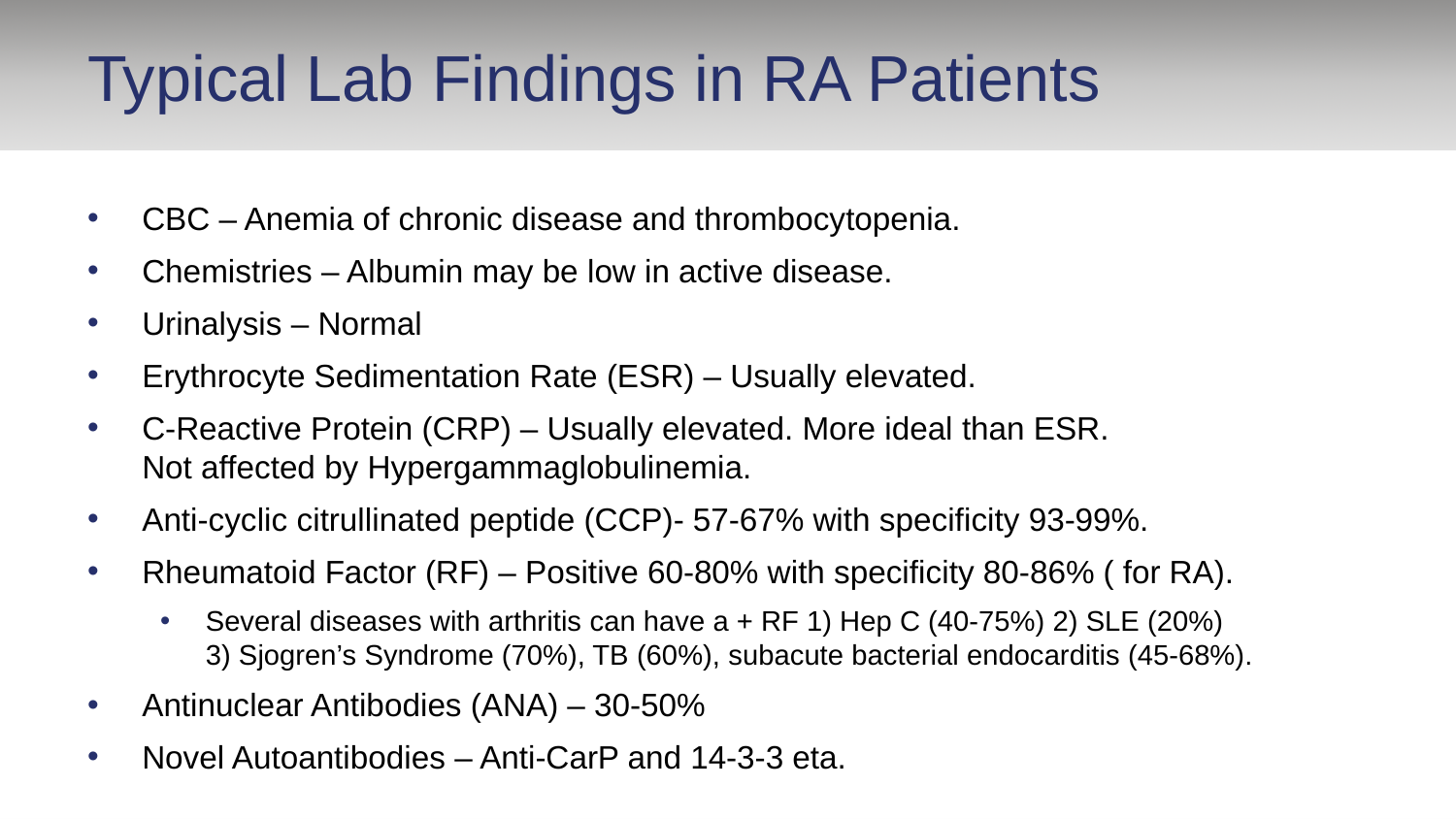

# Typical Lab Findings in RA Patients
CBC – Anemia of chronic disease and thrombocytopenia.
Chemistries – Albumin may be low in active disease.
Urinalysis – Normal
Erythrocyte Sedimentation Rate (ESR) – Usually elevated.
C-Reactive Protein (CRP) – Usually elevated. More ideal than ESR.
Not affected by Hypergammaglobulinemia.
Anti-cyclic citrullinated peptide (CCP)- 57-67% with specificity 93-99%.
Rheumatoid Factor (RF) – Positive 60-80% with specificity 80-86% ( for RA).
Several diseases with arthritis can have a + RF 1) Hep C (40-75%) 2) SLE (20%)
3) Sjogren’s Syndrome (70%), TB (60%), subacute bacterial endocarditis (45-68%).
Antinuclear Antibodies (ANA) – 30-50%
Novel Autoantibodies – Anti-CarP and 14-3-3 eta.